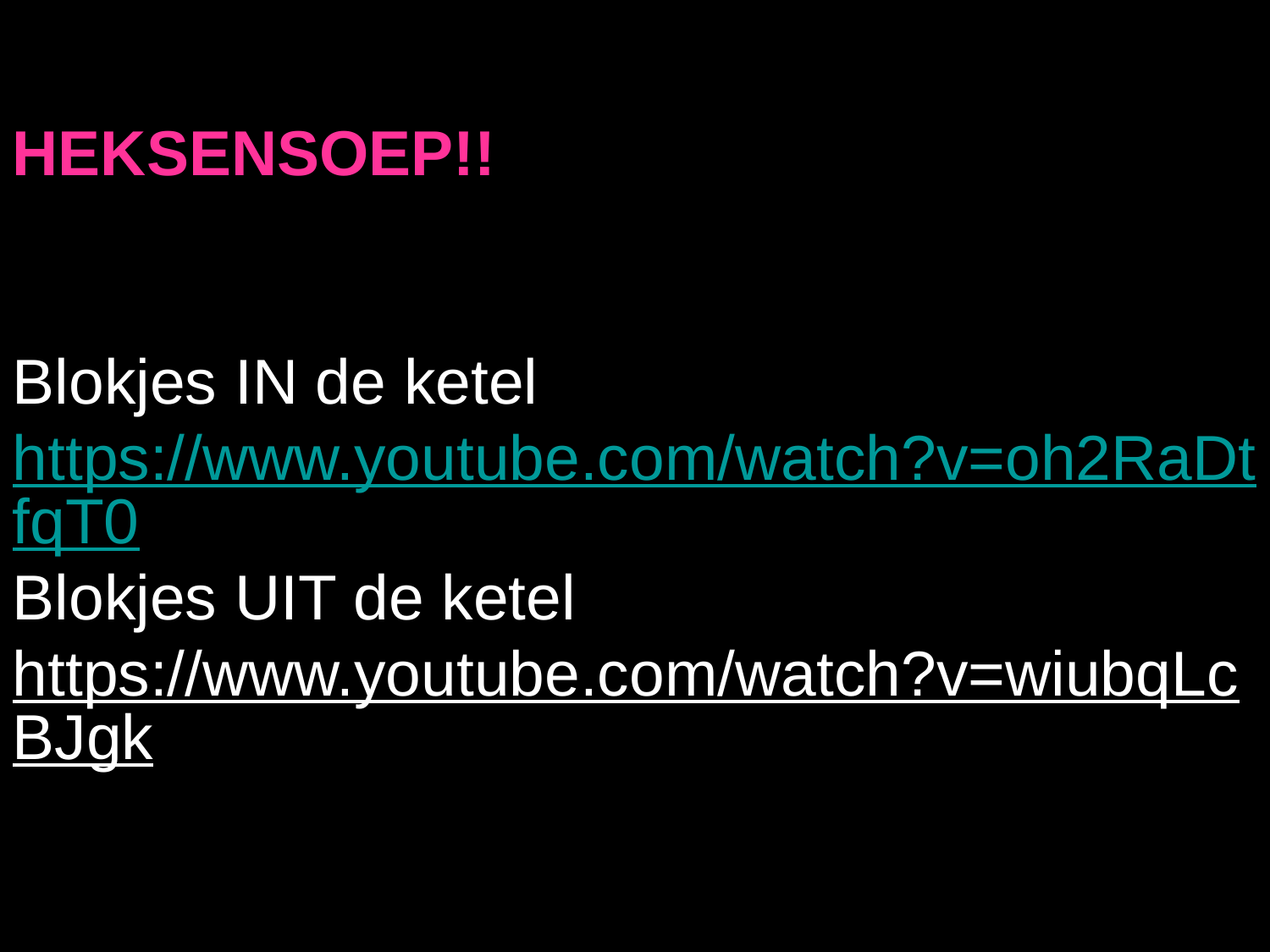

HEKSENSOEP!!

Blokjes IN de ketel
https://www.youtube.com/watch?v=oh2RaDtfqT0
Blokjes UIT de ketel
https://www.youtube.com/watch?v=wiubqLcBJgk